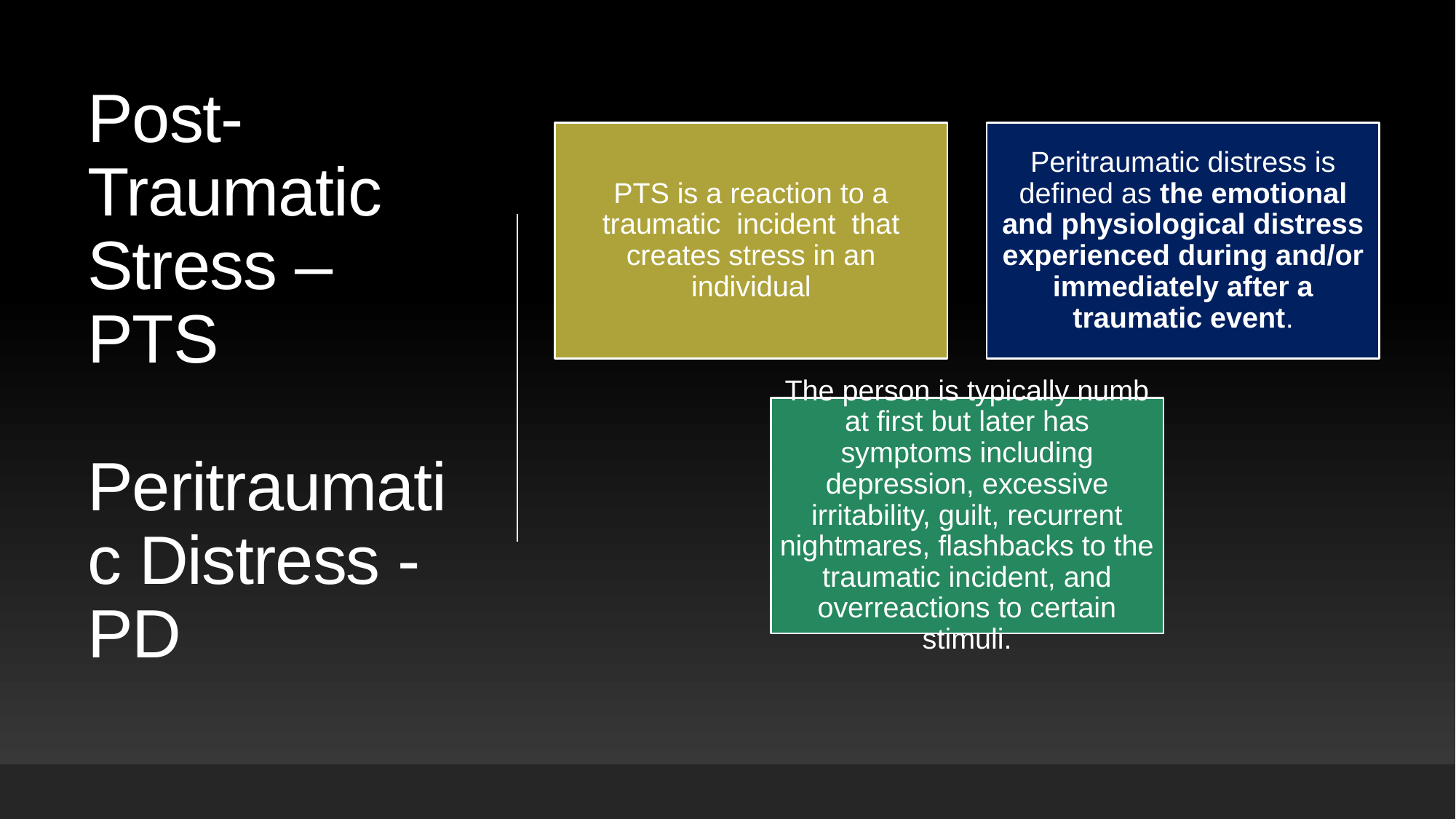

# Post-Traumatic Stress – PTS Peritraumatic Distress - PD
PTS is a reaction to a traumatic  incident  that creates stress in an individual
Peritraumatic distress is defined as the emotional and physiological distress experienced during and/or immediately after a traumatic event.
The person is typically numb at first but later has symptoms including depression, excessive irritability, guilt, recurrent nightmares, flashbacks to the traumatic incident, and overreactions to certain stimuli.